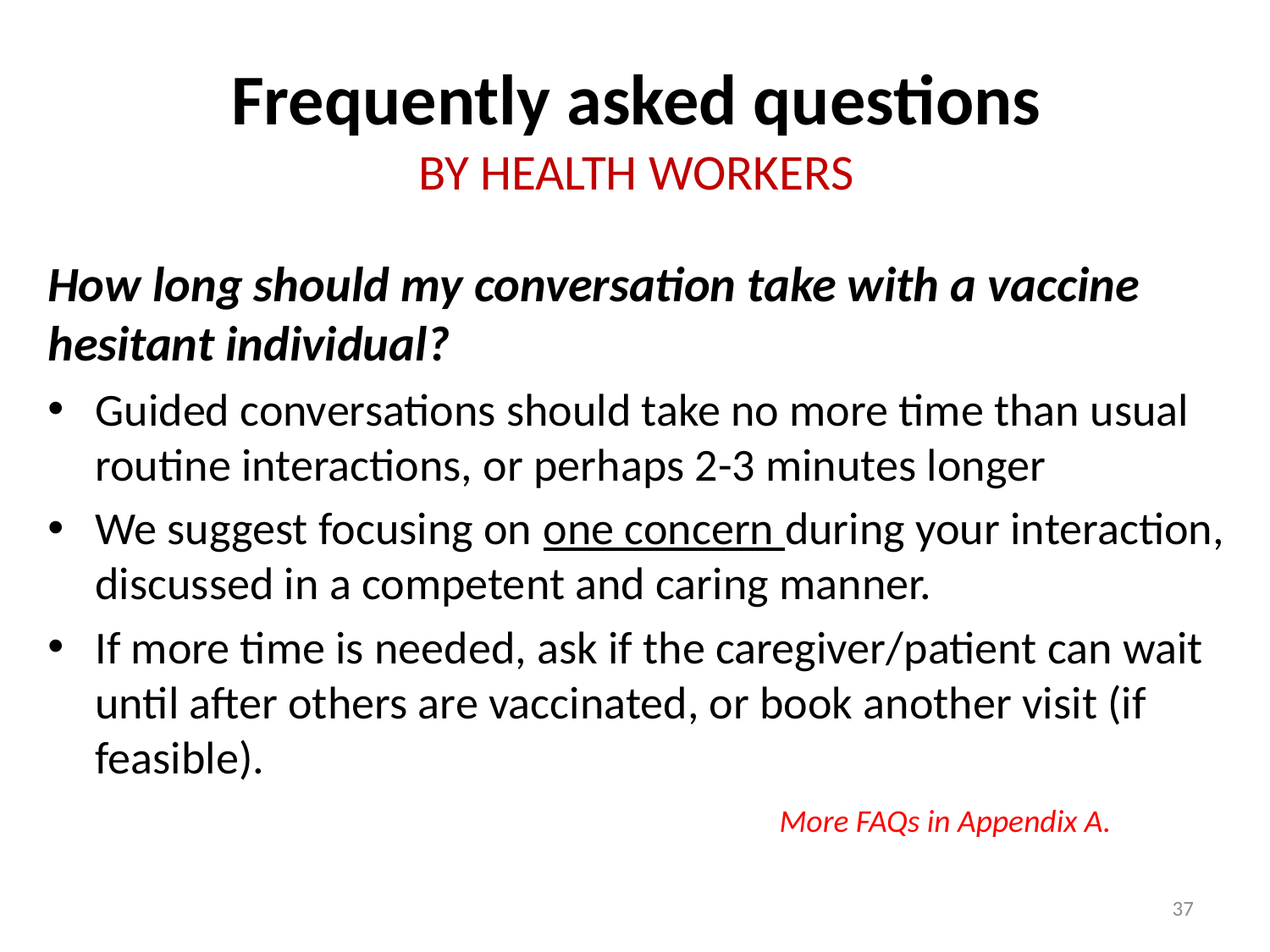

# Frequently asked questions BY HEALTH WORKERS
How long should my conversation take with a vaccine hesitant individual?
Guided conversations should take no more time than usual routine interactions, or perhaps 2-3 minutes longer
We suggest focusing on one concern during your interaction, discussed in a competent and caring manner.
If more time is needed, ask if the caregiver/patient can wait until after others are vaccinated, or book another visit (if feasible).
More FAQs in Appendix A.
37